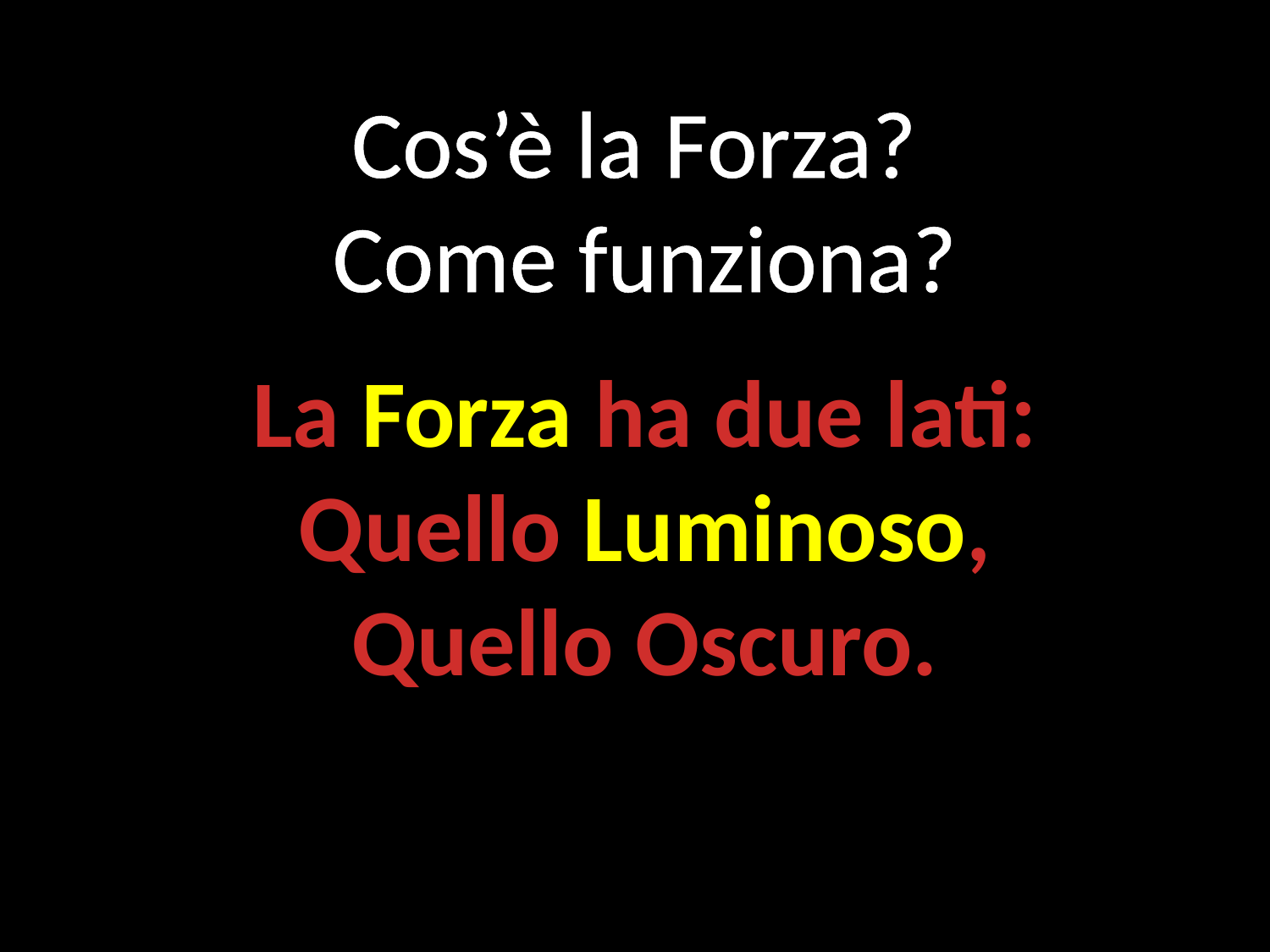

Cos’è la Forza?
Come funziona?
La Forza ha due lati:
Quello Luminoso,
Quello Oscuro.